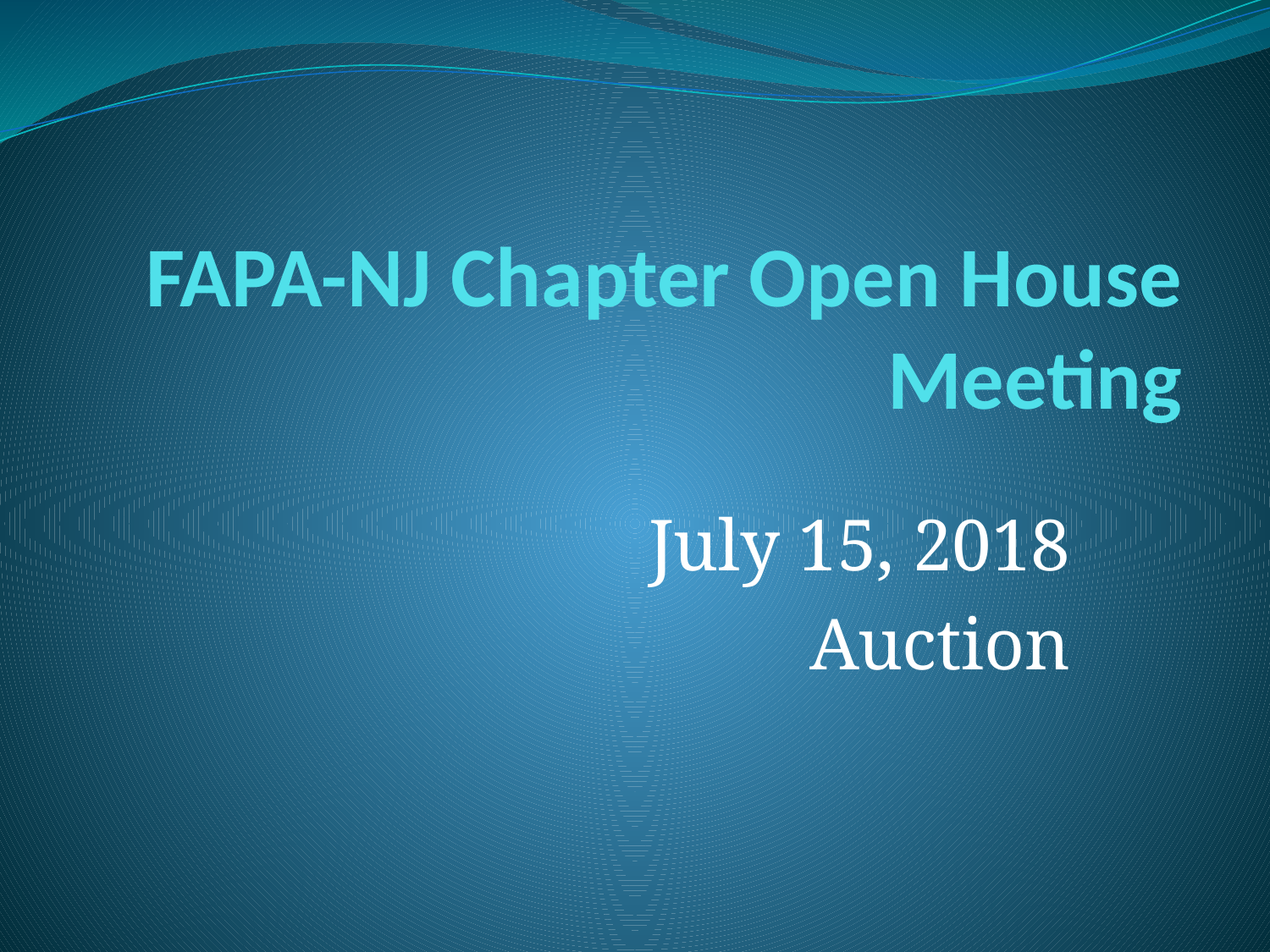

# FAPA-NJ Chapter Open House Meeting

July 15, 2018
Auction